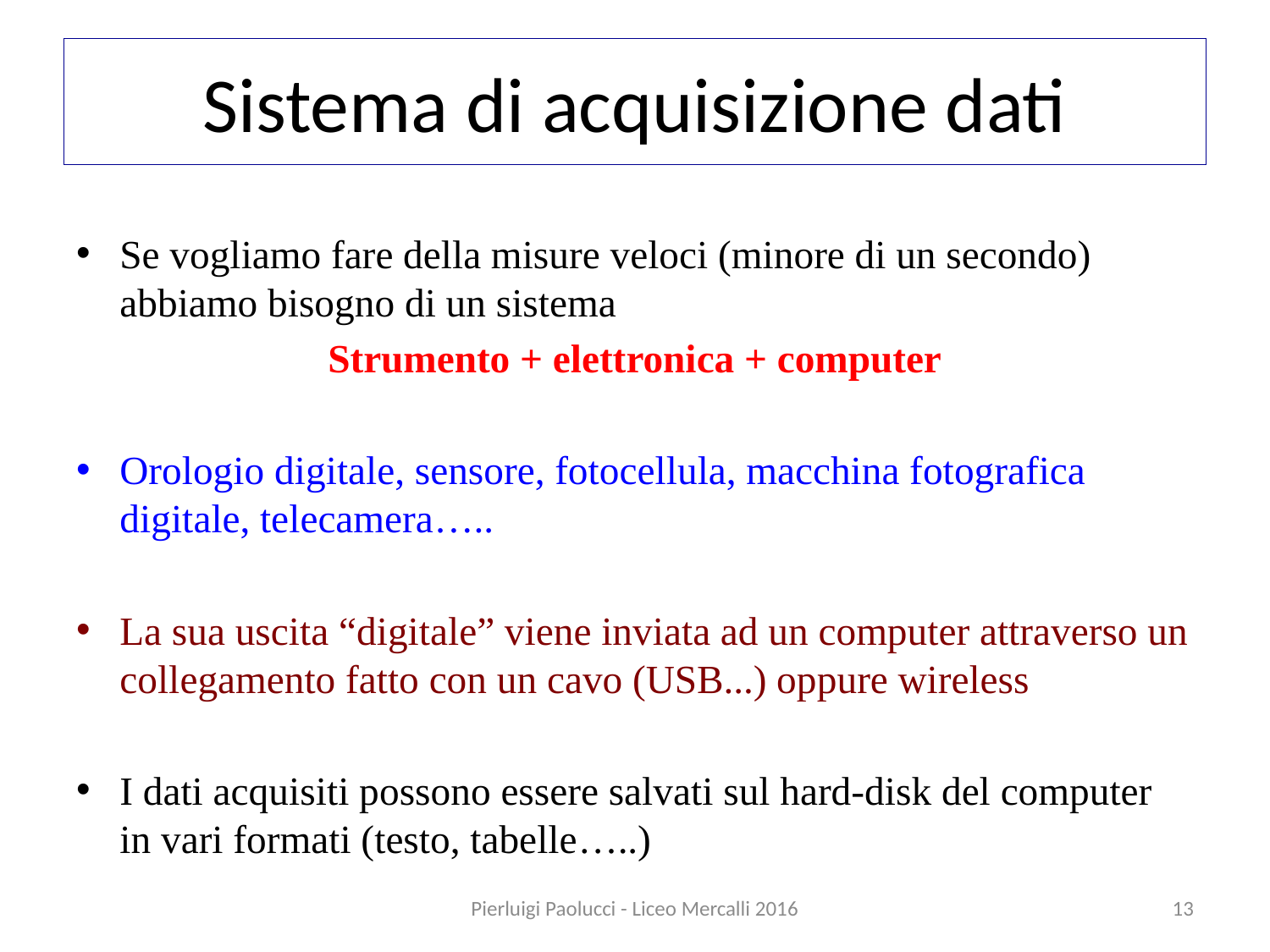

# Sistema di acquisizione dati
Se vogliamo fare della misure veloci (minore di un secondo) abbiamo bisogno di un sistema
Strumento + elettronica + computer

Orologio digitale, sensore, fotocellula, macchina fotografica digitale, telecamera…..

La sua uscita “digitale” viene inviata ad un computer attraverso un collegamento fatto con un cavo (USB...) oppure wireless

I dati acquisiti possono essere salvati sul hard-disk del computer in vari formati (testo, tabelle…..)
Pierluigi Paolucci - Liceo Mercalli 2016
13